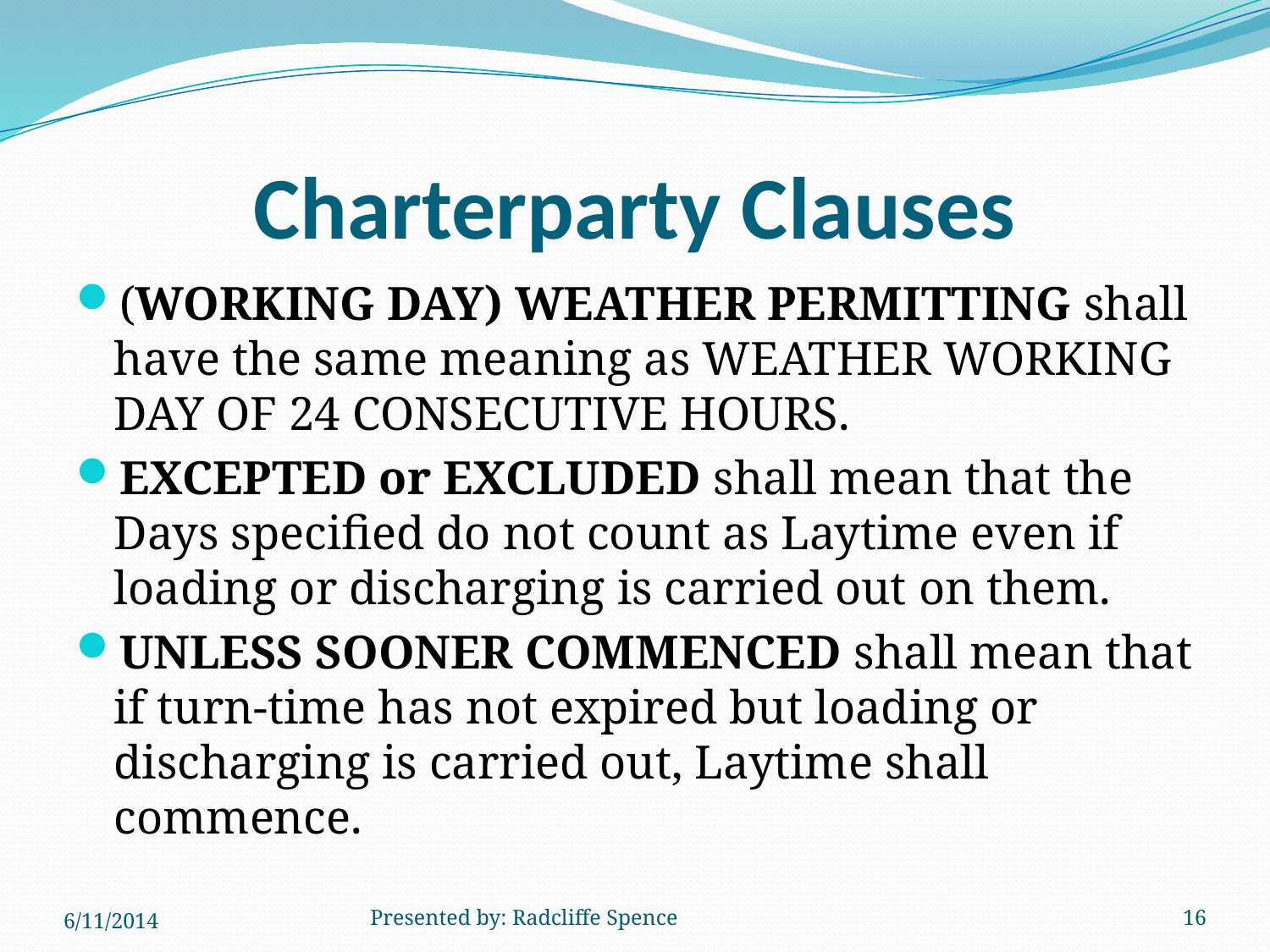

# Charterparty Clauses
(WORKING DAY) WEATHER PERMITTING shall have the same meaning as WEATHER WORKING DAY OF 24 CONSECUTIVE HOURS.
EXCEPTED or EXCLUDED shall mean that the Days specified do not count as Laytime even if loading or discharging is carried out on them.
UNLESS SOONER COMMENCED shall mean that if turn-time has not expired but loading or discharging is carried out, Laytime shall commence.
6/11/2014
Presented by: Radcliffe Spence
16